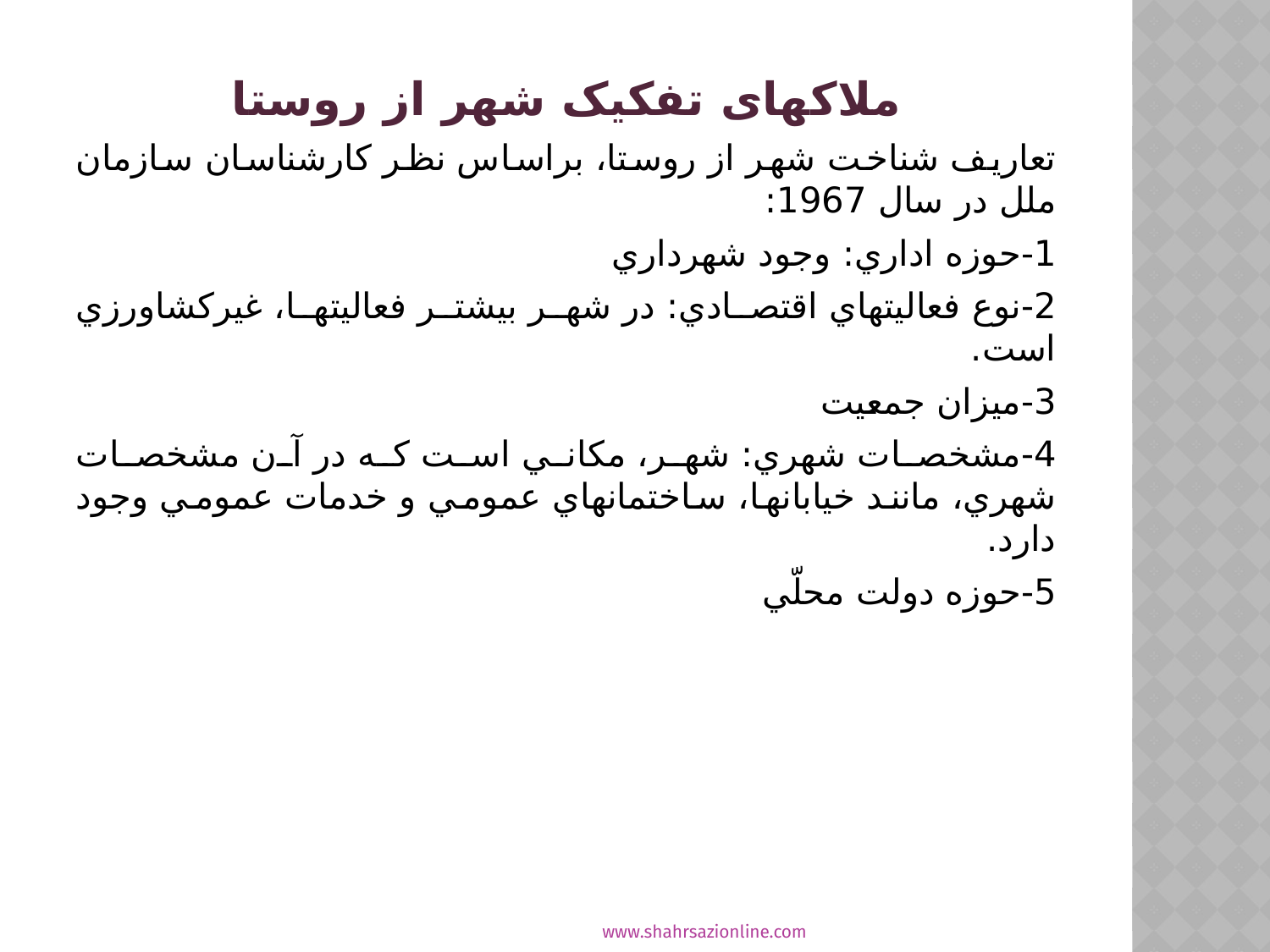

#
ملاک­های تفکيک شهر از روستا
تعاريف شناخت شهر از روستا، براساس نظر كارشناسان سازمان ملل در سال 1967:
1-حوزه اداري: وجود شهرداري
2-نوع فعاليت­هاي اقتصادي: در شهر بيشتر فعاليت­ها، غير­كشاورزي است.
3-ميزان جمعيت
4-مشخصات شهري: شهر، مكاني است كه در آن مشخصات شهري، مانند خيابان­ها، ساختمان­هاي عمومي و خدمات عمومي وجود دارد.
5-حوزه دولت محلّي

www.shahrsazionline.com